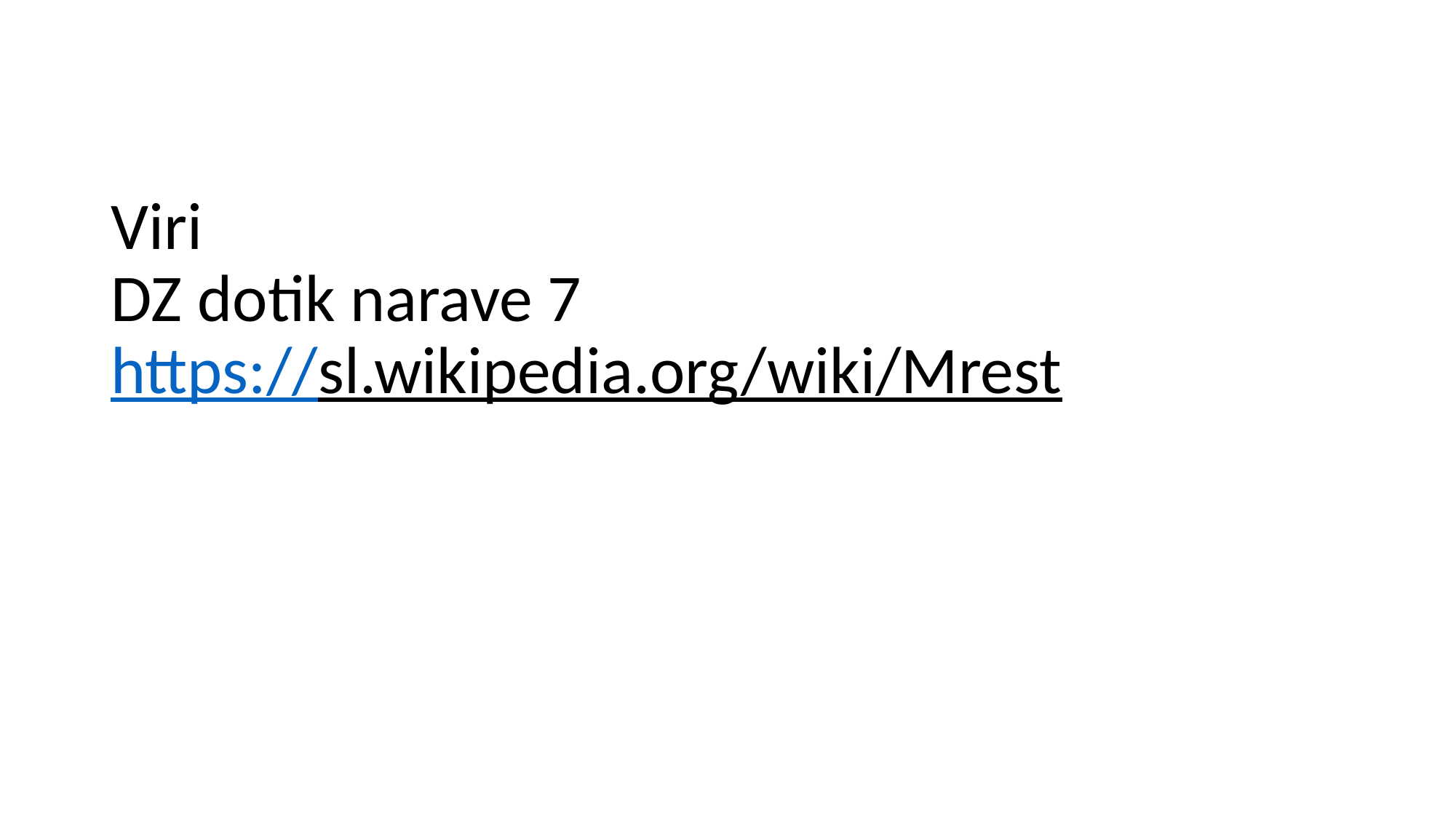

# Viri DZ dotik narave 7 https://sl.wikipedia.org/wiki/Mrest